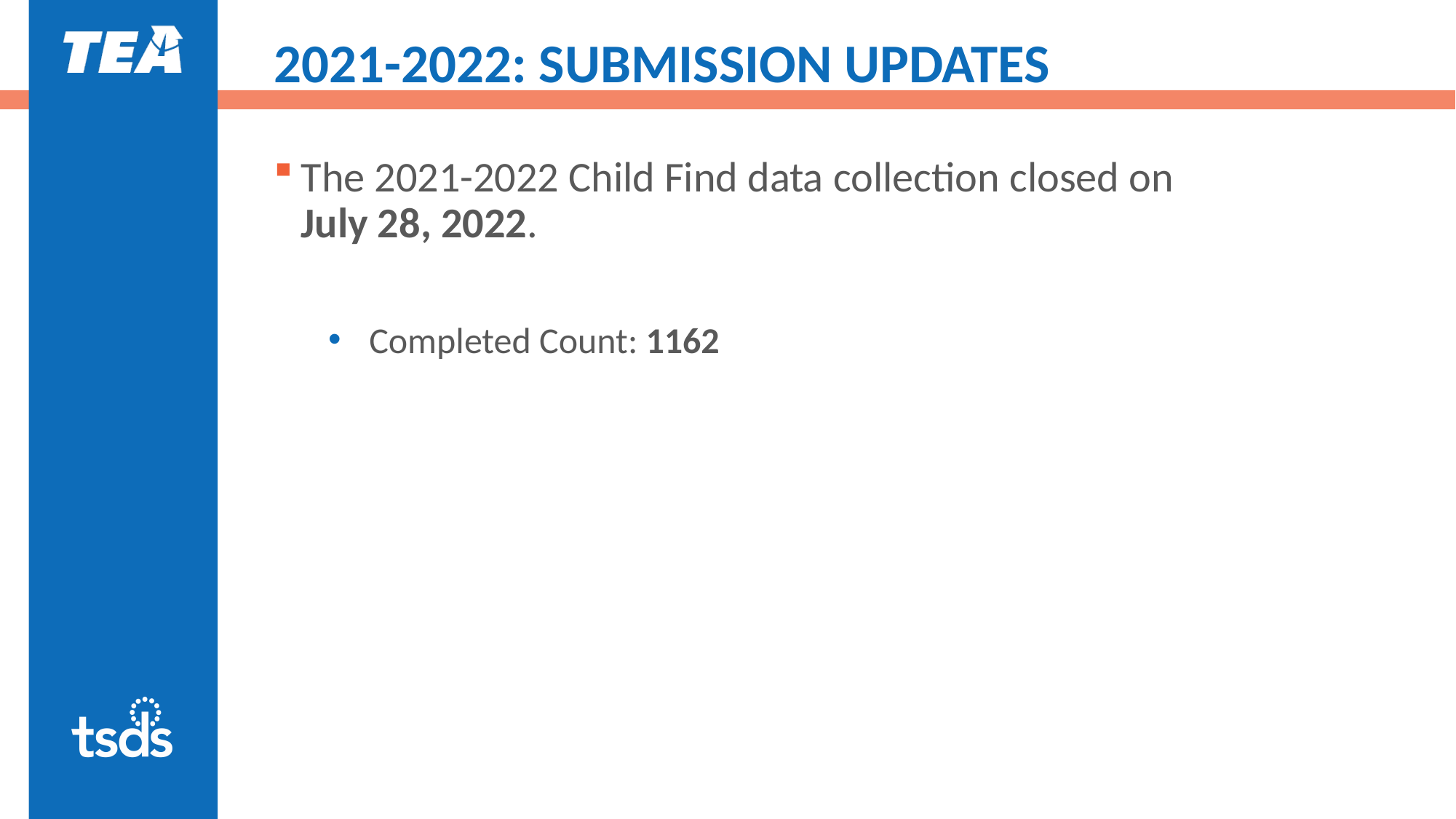

# 2021-2022: SUBMISSION UPDATES
The 2021-2022 Child Find data collection closed on July 28, 2022.

Completed Count: 1162